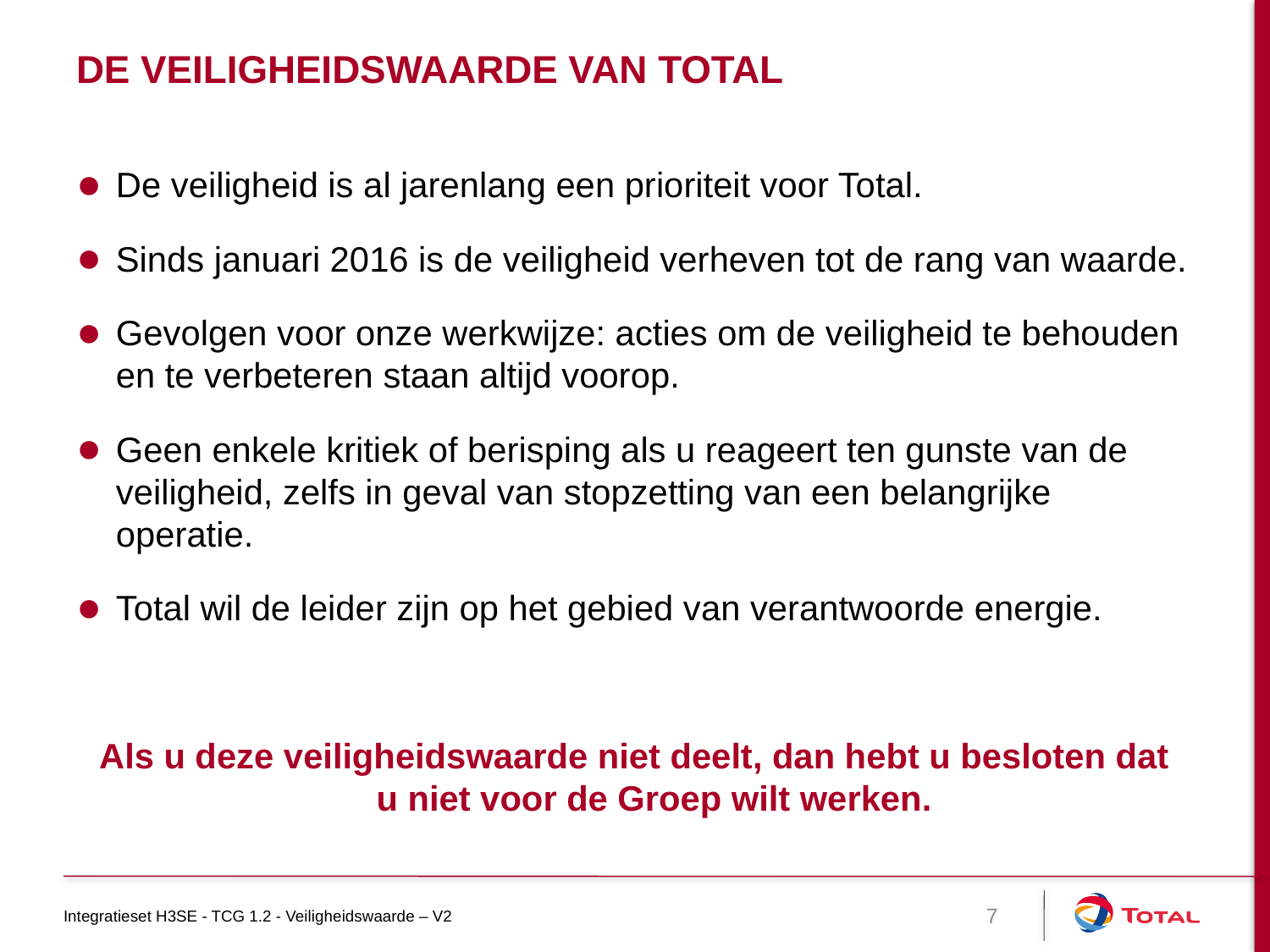

# De veiligheidswaarde van Total
De veiligheid is al jarenlang een prioriteit voor Total.
Sinds januari 2016 is de veiligheid verheven tot de rang van waarde.
Gevolgen voor onze werkwijze: acties om de veiligheid te behouden en te verbeteren staan altijd voorop.
Geen enkele kritiek of berisping als u reageert ten gunste van de veiligheid, zelfs in geval van stopzetting van een belangrijke operatie.
Total wil de leider zijn op het gebied van verantwoorde energie.

Als u deze veiligheidswaarde niet deelt, dan hebt u besloten dat u niet voor de Groep wilt werken.

Integratieset H3SE - TCG 1.2 - Veiligheidswaarde – V2
7